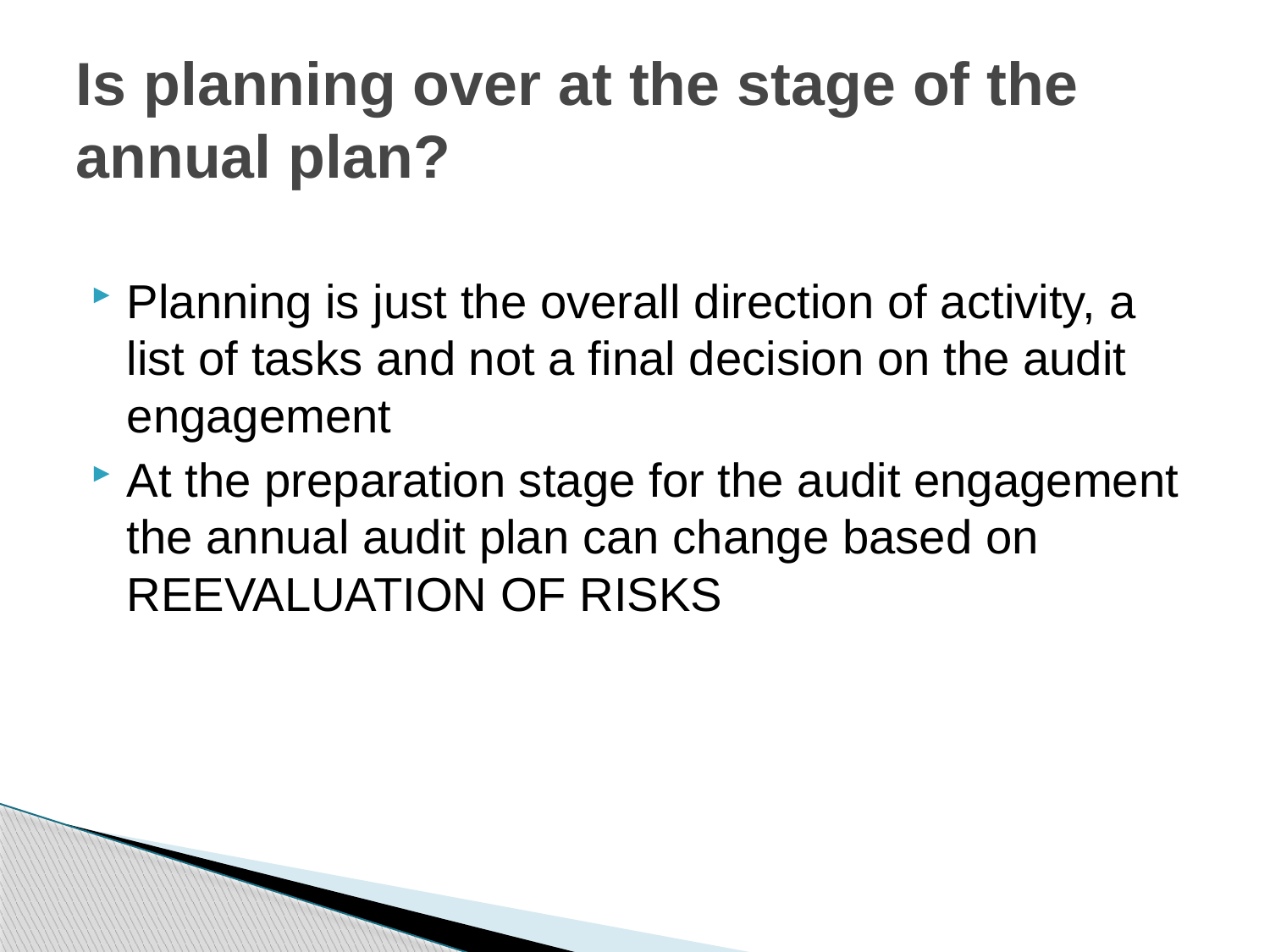

# Is planning over at the stage of the annual plan?
Planning is just the overall direction of activity, a list of tasks and not a final decision on the audit engagement
At the preparation stage for the audit engagement the annual audit plan can change based on REEVALUATION OF RISKS